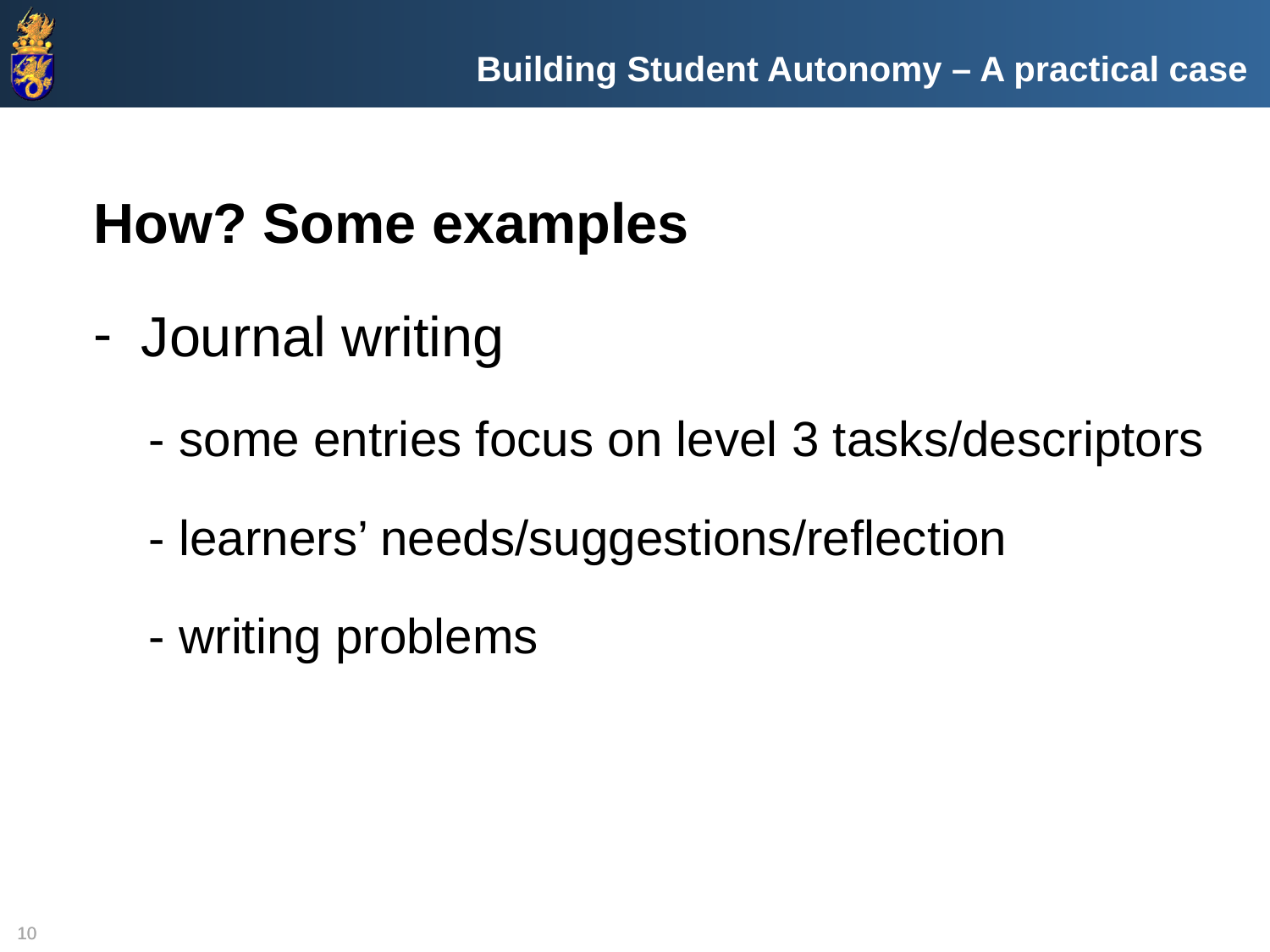

Building Student Autonomy – A practical case
How? Some examples
Journal writing
- some entries focus on level 3 tasks/descriptors
- learners’ needs/suggestions/reflection
- writing problems